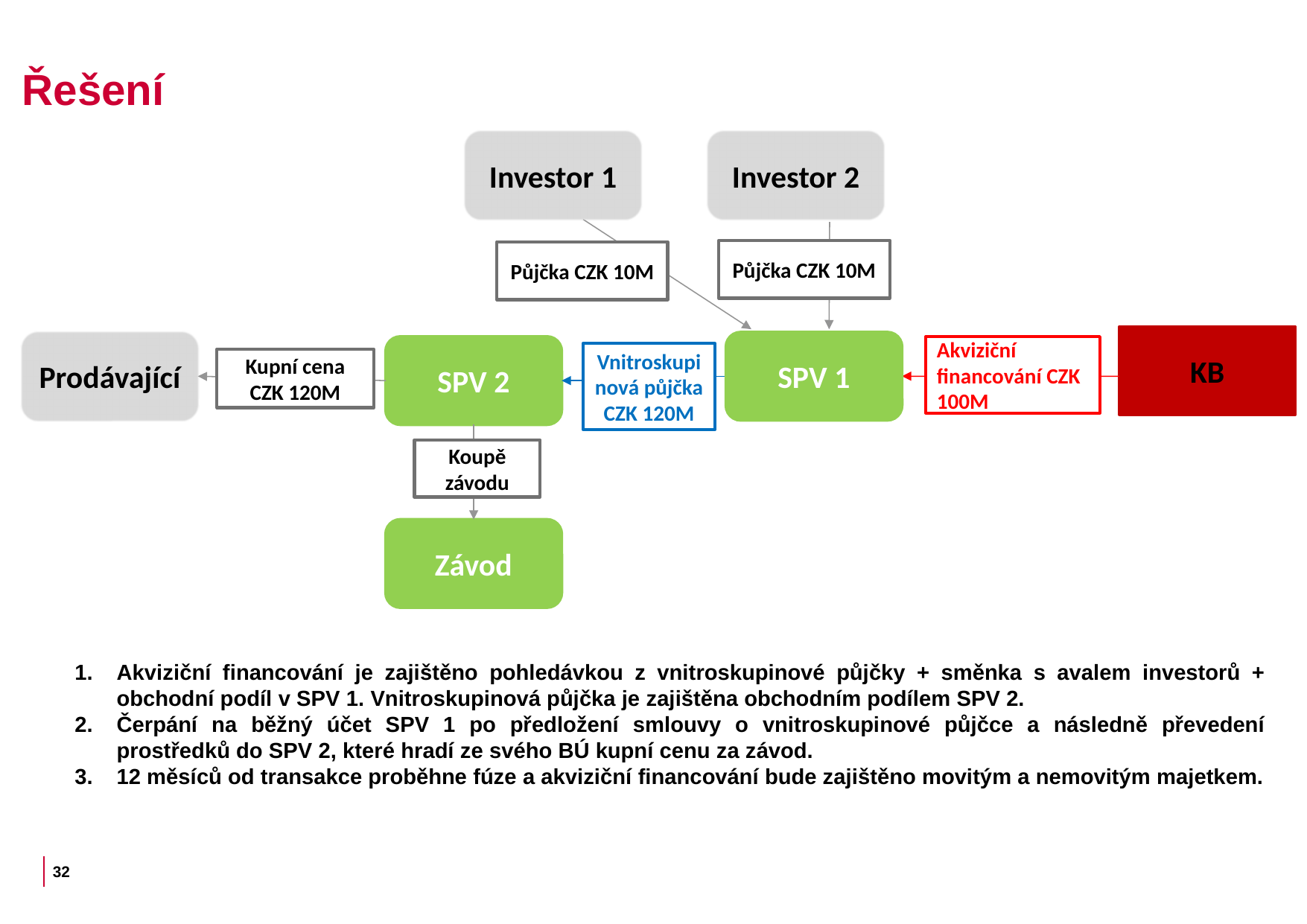

Řešení
Investor 1
Investor 2
Půjčka CZK 10M
Půjčka CZK 10M
KB
Prodávající
SPV 1
SPV 2
Akviziční financování CZK 100M
Vnitroskupinová půjčka CZK 120M
Kupní cena CZK 120M
Koupě závodu
Závod
Akviziční financování je zajištěno pohledávkou z vnitroskupinové půjčky + směnka s avalem investorů + obchodní podíl v SPV 1. Vnitroskupinová půjčka je zajištěna obchodním podílem SPV 2.
Čerpání na běžný účet SPV 1 po předložení smlouvy o vnitroskupinové půjčce a následně převedení prostředků do SPV 2, které hradí ze svého BÚ kupní cenu za závod.
12 měsíců od transakce proběhne fúze a akviziční financování bude zajištěno movitým a nemovitým majetkem.
32